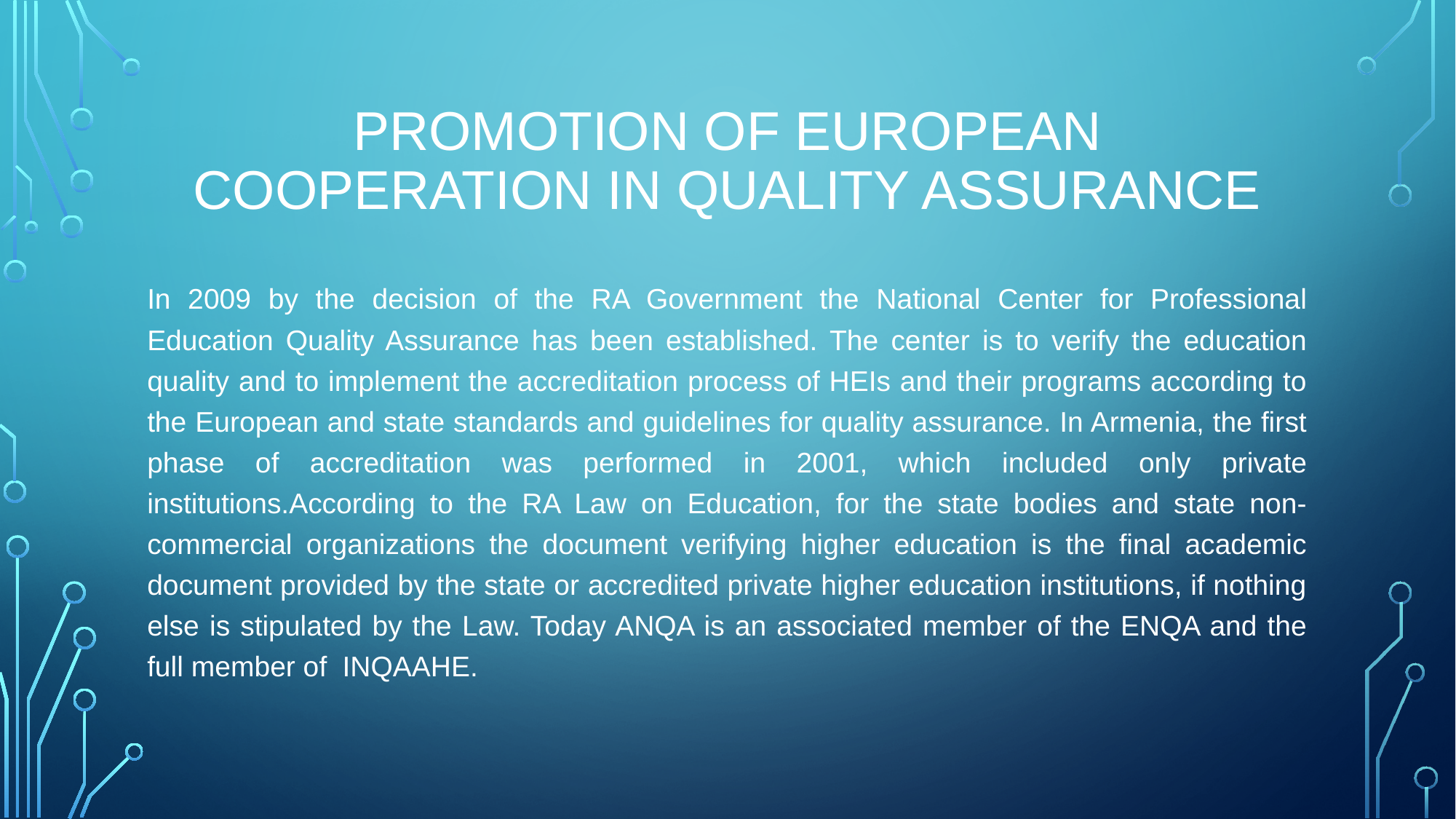

# Promotion of European cooperation in quality assurance
In 2009 by the decision of the RA Government the National Center for Professional Education Quality Assurance has been established. The center is to verify the education quality and to implement the accreditation process of HEIs and their programs according to the European and state standards and guidelines for quality assurance. In Armenia, the first phase of accreditation was performed in 2001, which included only private institutions.According to the RA Law on Education, for the state bodies and state non-commercial organizations the document verifying higher education is the final academic document provided by the state or accredited private higher education institutions, if nothing else is stipulated by the Law. Today ANQA is an associated member of the ENQA and the full member of  INQAAHE.